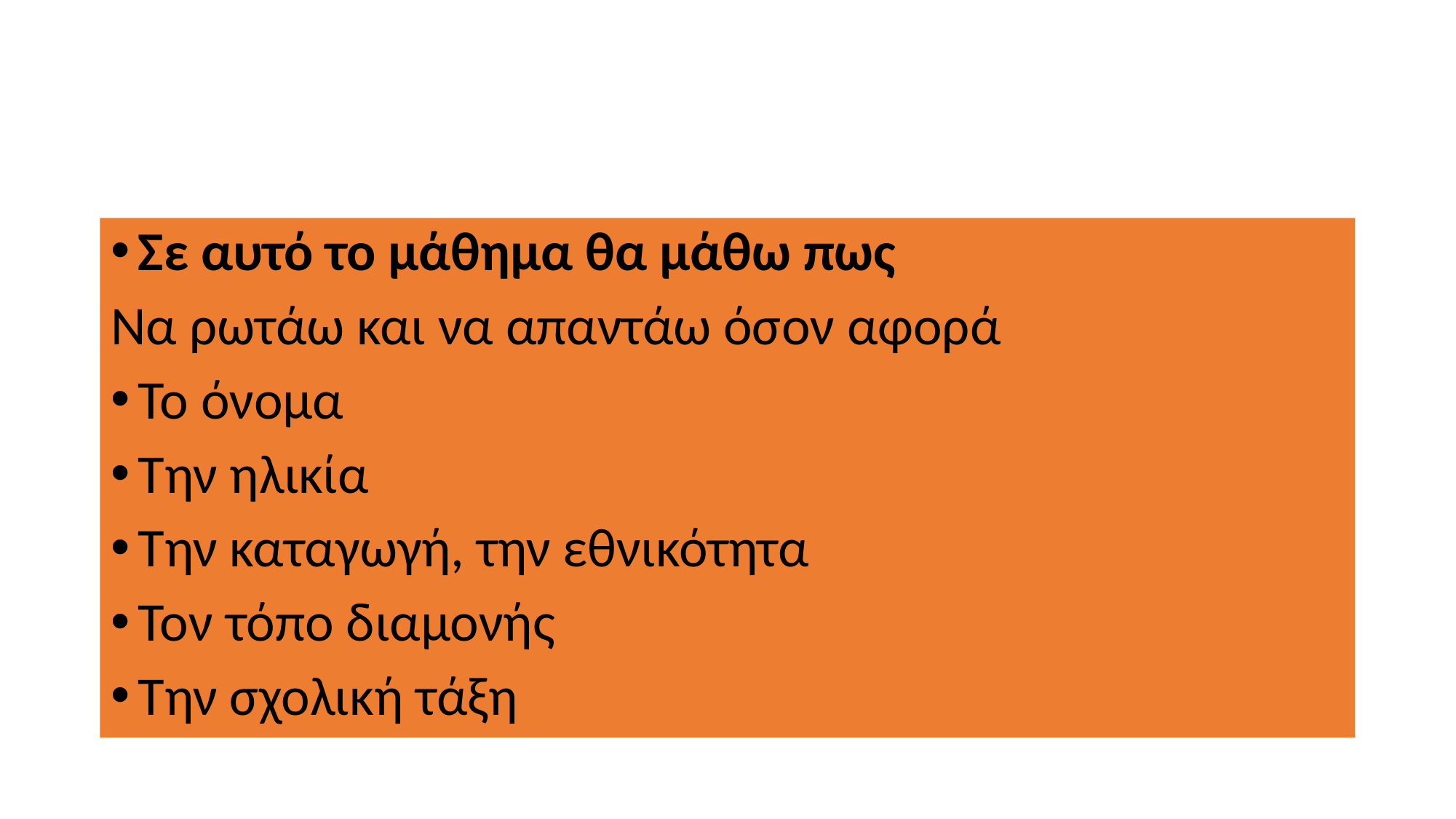

#
Σε αυτό το μάθημα θα μάθω πως
Να ρωτάω και να απαντάω όσον αφορά
Το όνομα
Την ηλικία
Την καταγωγή, την εθνικότητα
Τον τόπο διαμονής
Την σχολική τάξη